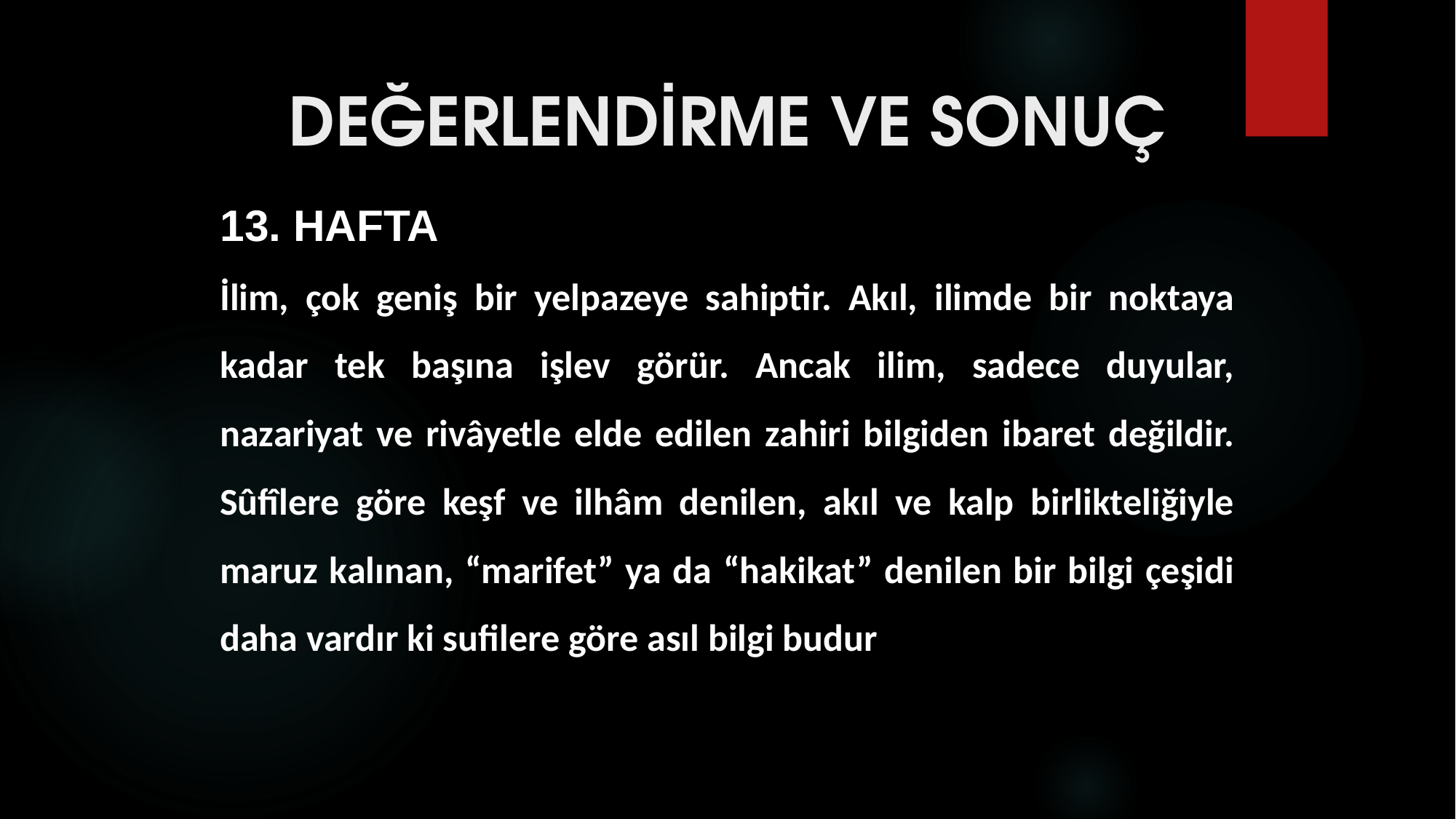

# DEĞERLENDİRME VE SONUÇ
13. HAFTA
İlim, çok geniş bir yelpazeye sahiptir. Akıl, ilimde bir noktaya kadar tek başına işlev görür. Ancak ilim, sadece duyular, nazariyat ve rivâyetle elde edilen zahiri bilgiden ibaret değildir. Sûfîlere göre keşf ve ilhâm denilen, akıl ve kalp birlikteliğiyle maruz kalınan, “marifet” ya da “hakikat” denilen bir bilgi çeşidi daha vardır ki sufilere göre asıl bilgi budur